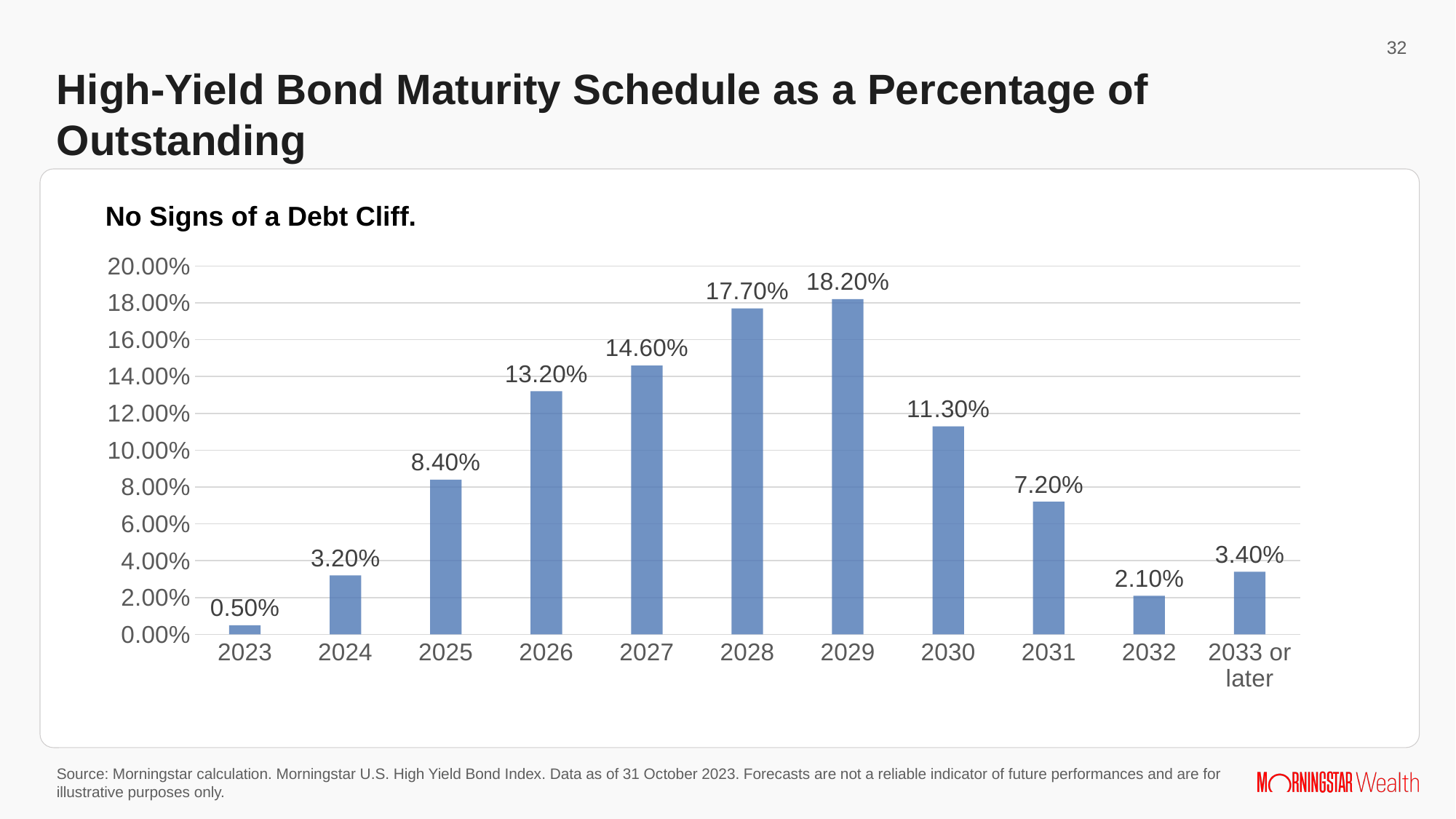

High-Yield Bond Maturity Schedule as a Percentage of Outstanding

No Signs of a Debt Cliff.

### Chart

| Category |  |
|---|---|
| 2023 | 0.005 |
| 2024 | 0.032 |
| 2025 | 0.084 |
| 2026 | 0.132 |
| 2027 | 0.146 |
| 2028 | 0.177 |
| 2029 | 0.182 |
| 2030 | 0.113 |
| 2031 | 0.072 |
| 2032 | 0.021 |
| 2033 or later | 0.034 |
Source: Morningstar calculation. Morningstar U.S. High Yield Bond Index. Data as of 31 October 2023. Forecasts are not a reliable indicator of future performances and are for illustrative purposes only.